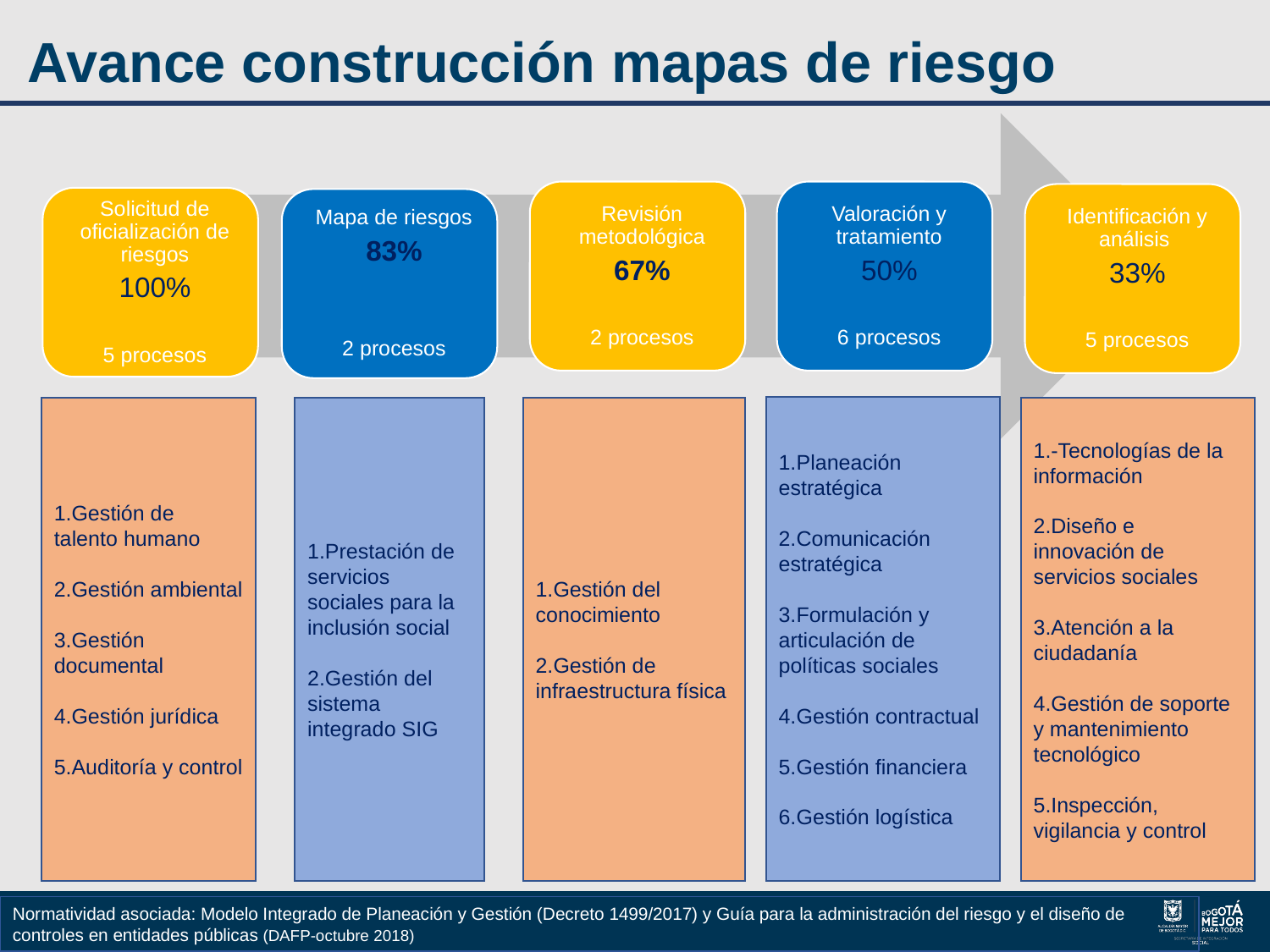

# Avance construcción mapas de riesgo
Solicitud de oficialización de riesgos
100%

5 procesos
Mapa de riesgos
83%

2 procesos
Revisión metodológica
67%

2 procesos
Valoración y tratamiento
50%

6 procesos
Identificación y análisis
33%

5 procesos
Planeación estratégica

Comunicación estratégica

Formulación y articulación de políticas sociales

Gestión contractual

Gestión financiera

Gestión logística
Gestión de talento humano

Gestión ambiental

Gestión documental

Gestión jurídica

Auditoría y control
Gestión del conocimiento

Gestión de infraestructura física
Prestación de servicios sociales para la inclusión social

Gestión del sistema integrado SIG
-Tecnologías de la información

Diseño e innovación de servicios sociales

Atención a la ciudadanía

Gestión de soporte y mantenimiento tecnológico

Inspección, vigilancia y control
Normatividad asociada: Modelo Integrado de Planeación y Gestión (Decreto 1499/2017) y Guía para la administración del riesgo y el diseño de controles en entidades públicas (DAFP-octubre 2018)